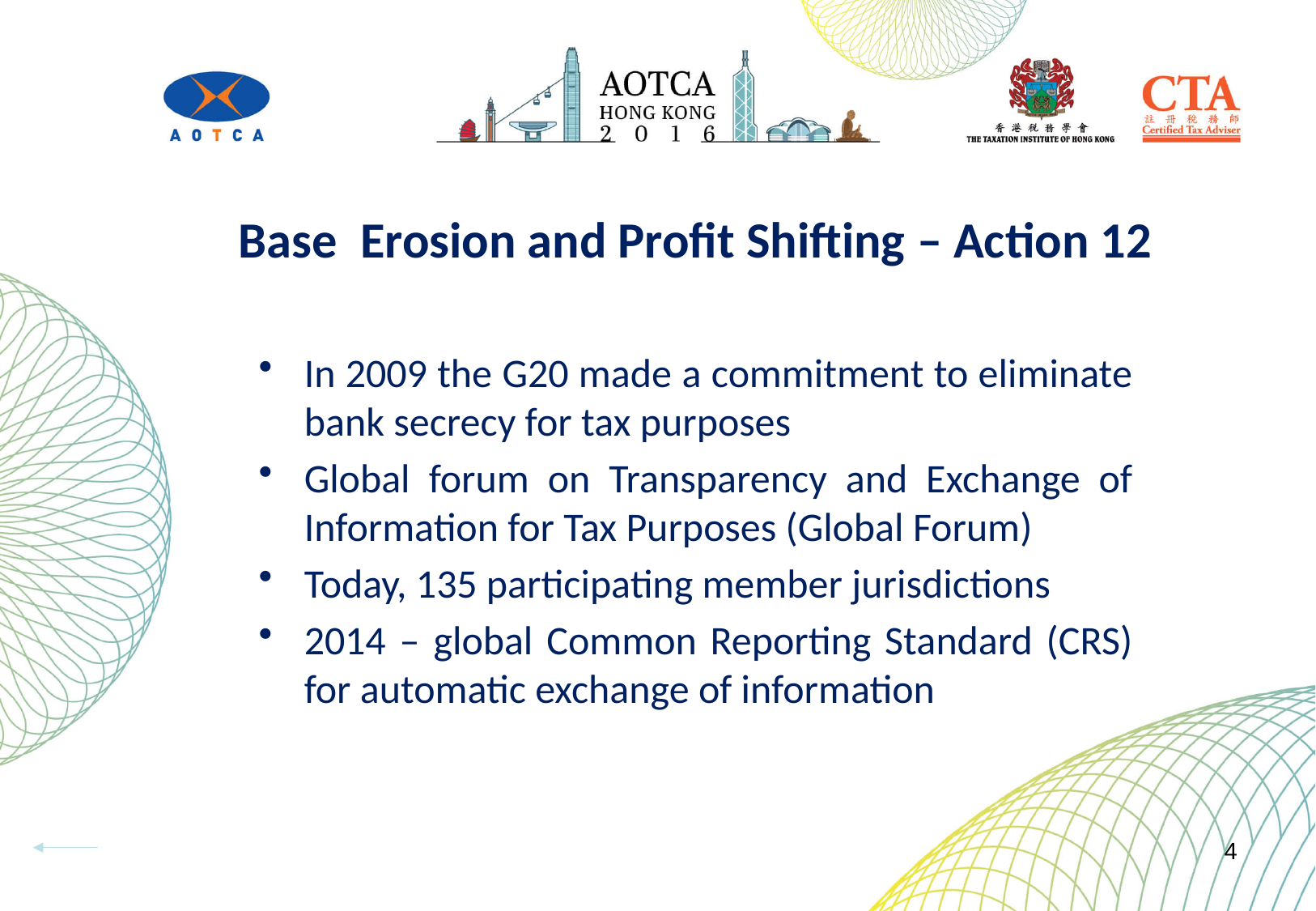

# Base  Erosion and Profit Shifting – Action 12
In 2009 the G20 made a commitment to eliminate bank secrecy for tax purposes
Global forum on Transparency and Exchange of Information for Tax Purposes (Global Forum)
Today, 135 participating member jurisdictions
2014 – global Common Reporting Standard (CRS) for automatic exchange of information
4